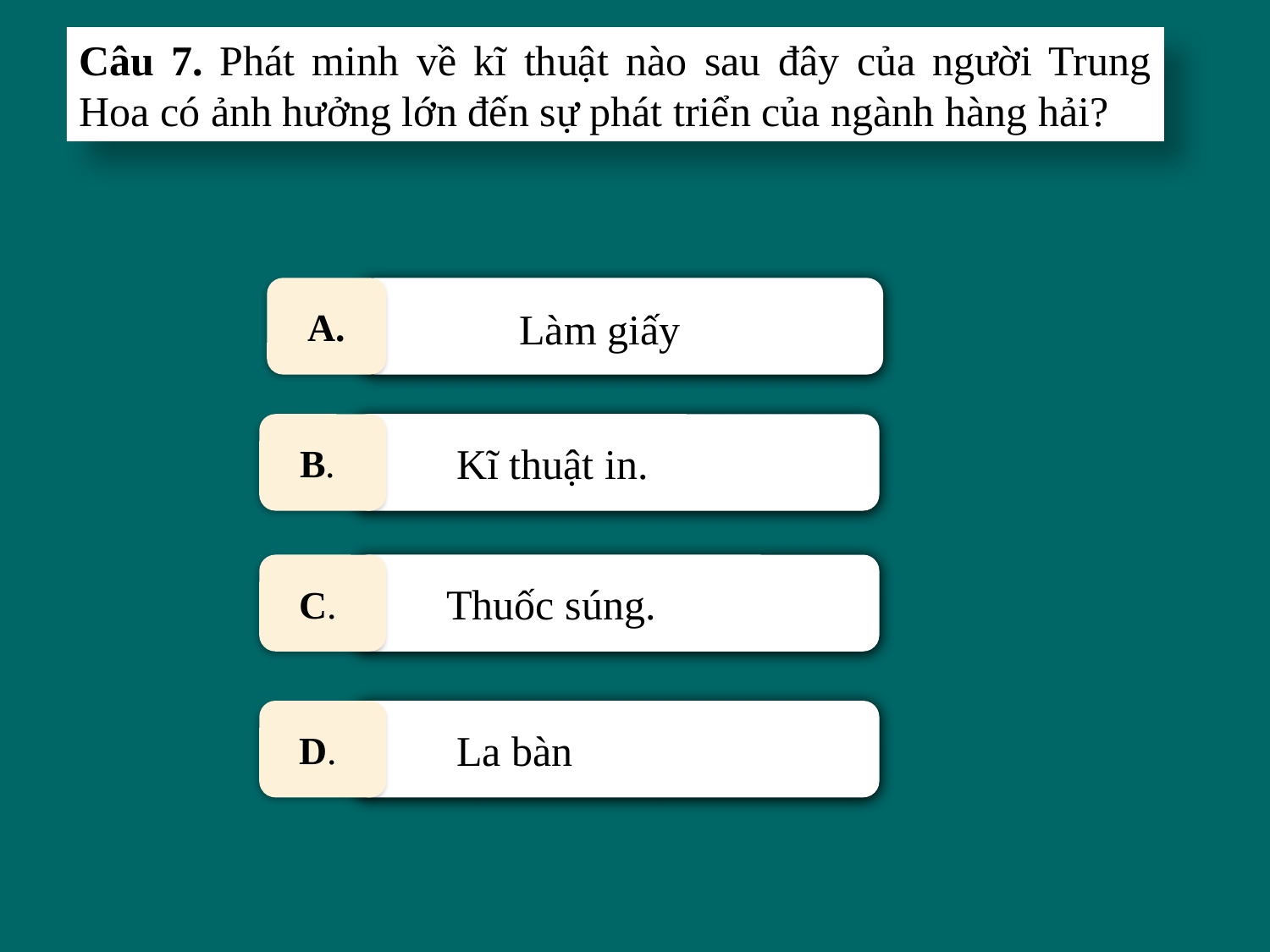

Câu 7. Phát minh về kĩ thuật nào sau đây của người Trung Hoa có ảnh hưởng lớn đến sự phát triển của ngành hàng hải?

              Làm giấy

A.
         Kĩ thuật in.
B.
        Thuốc súng.
C.
         La bàn
D.